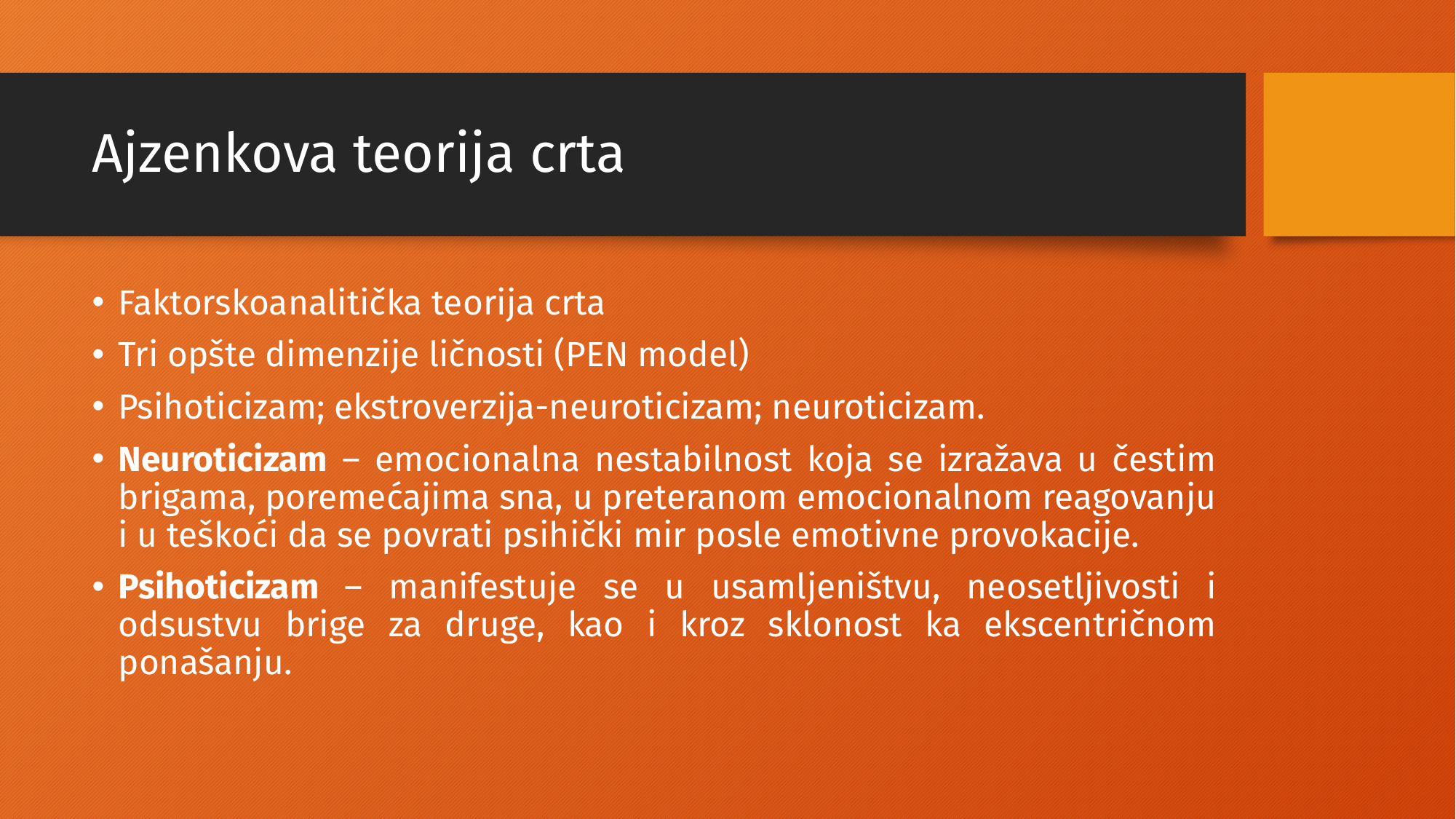

# Ajzenkova teorija crta
Faktorskoanalitička teorija crta
Tri opšte dimenzije ličnosti (PEN model)
Psihoticizam; ekstroverzija-neuroticizam; neuroticizam.
Neuroticizam – emocionalna nestabilnost koja se izražava u čestim brigama, poremećajima sna, u preteranom emocionalnom reagovanju i u teškoći da se povrati psihički mir posle emotivne provokacije.
Psihoticizam – manifestuje se u usamljeništvu, neosetljivosti i odsustvu brige za druge, kao i kroz sklonost ka ekscentričnom ponašanju.